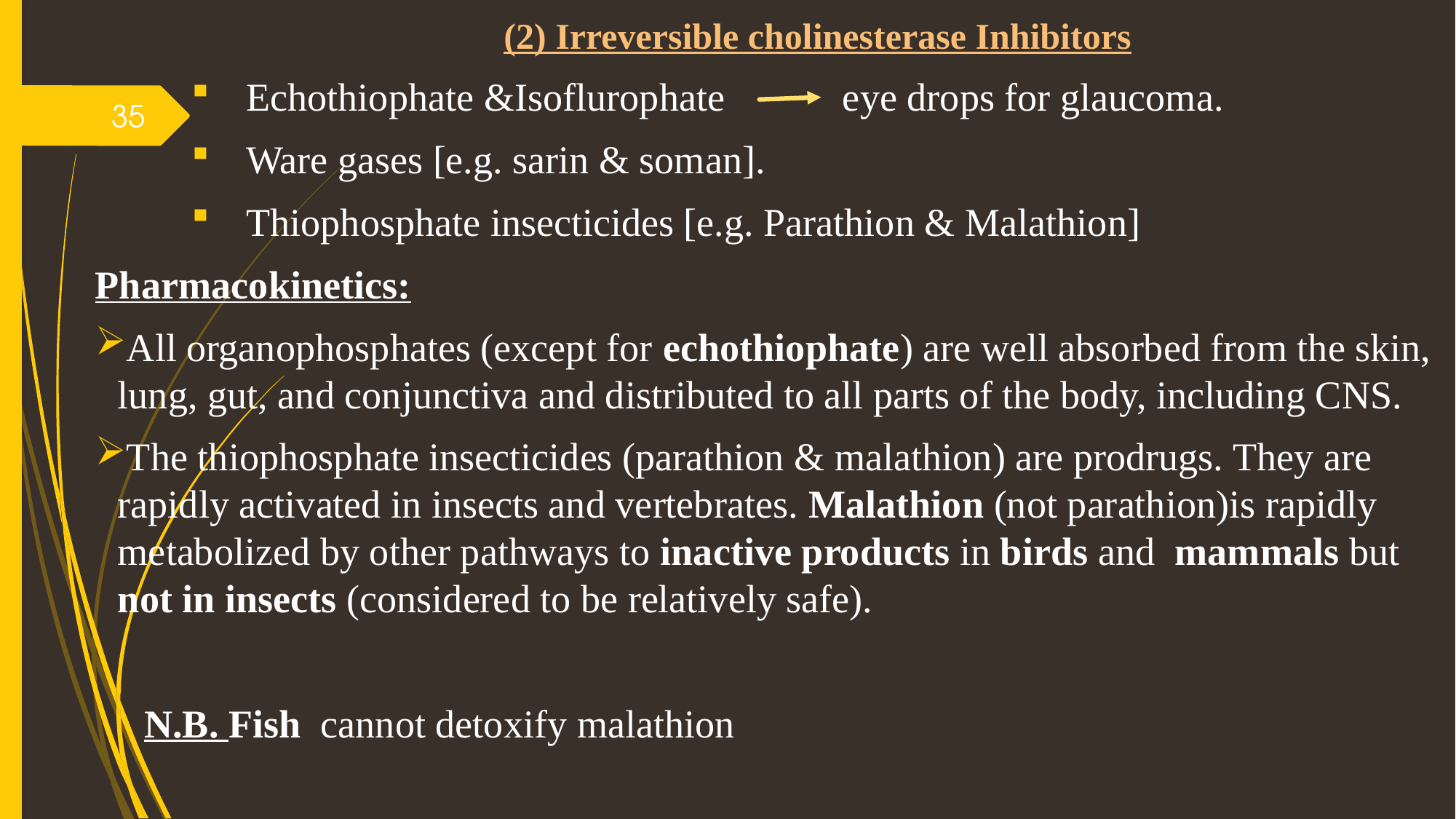

(2) Irreversible cholinesterase Inhibitors
Echothiophate &Isoflurophate            eye drops for glaucoma.
Ware gases [e.g. sarin & soman].
Thiophosphate insecticides [e.g. Parathion & Malathion]
Pharmacokinetics:
All organophosphates (except for echothiophate) are well absorbed from the skin, lung, gut, and conjunctiva and distributed to all parts of the body, including CNS.
The thiophosphate insecticides (parathion & malathion) are prodrugs. They are rapidly activated in insects and vertebrates. Malathion (not parathion)is rapidly metabolized by other pathways to inactive products in birds and  mammals but not in insects (considered to be relatively safe).

     N.B. Fish  cannot detoxify malathion

35